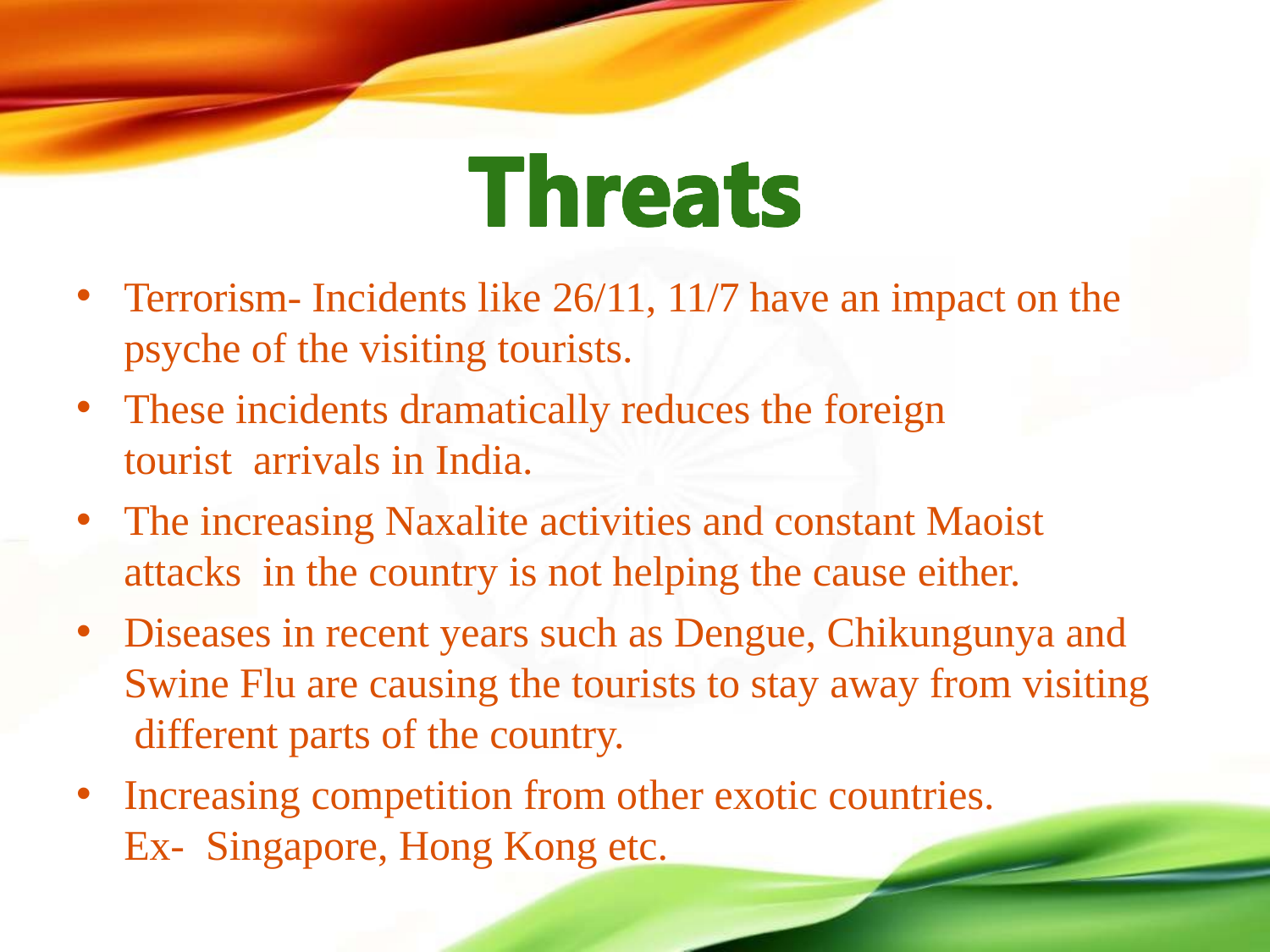

Terrorism- Incidents like 26/11, 11/7 have an impact on the
psyche of the visiting tourists.
These incidents dramatically reduces the foreign tourist  arrivals in India.
The increasing Naxalite activities and constant Maoist attacks  in the country is not helping the cause either.
Diseases in recent years such as Dengue, Chikungunya and  Swine Flu are causing the tourists to stay away from visiting  different parts of the country.
Increasing competition from other exotic countries. Ex-  Singapore, Hong Kong etc.